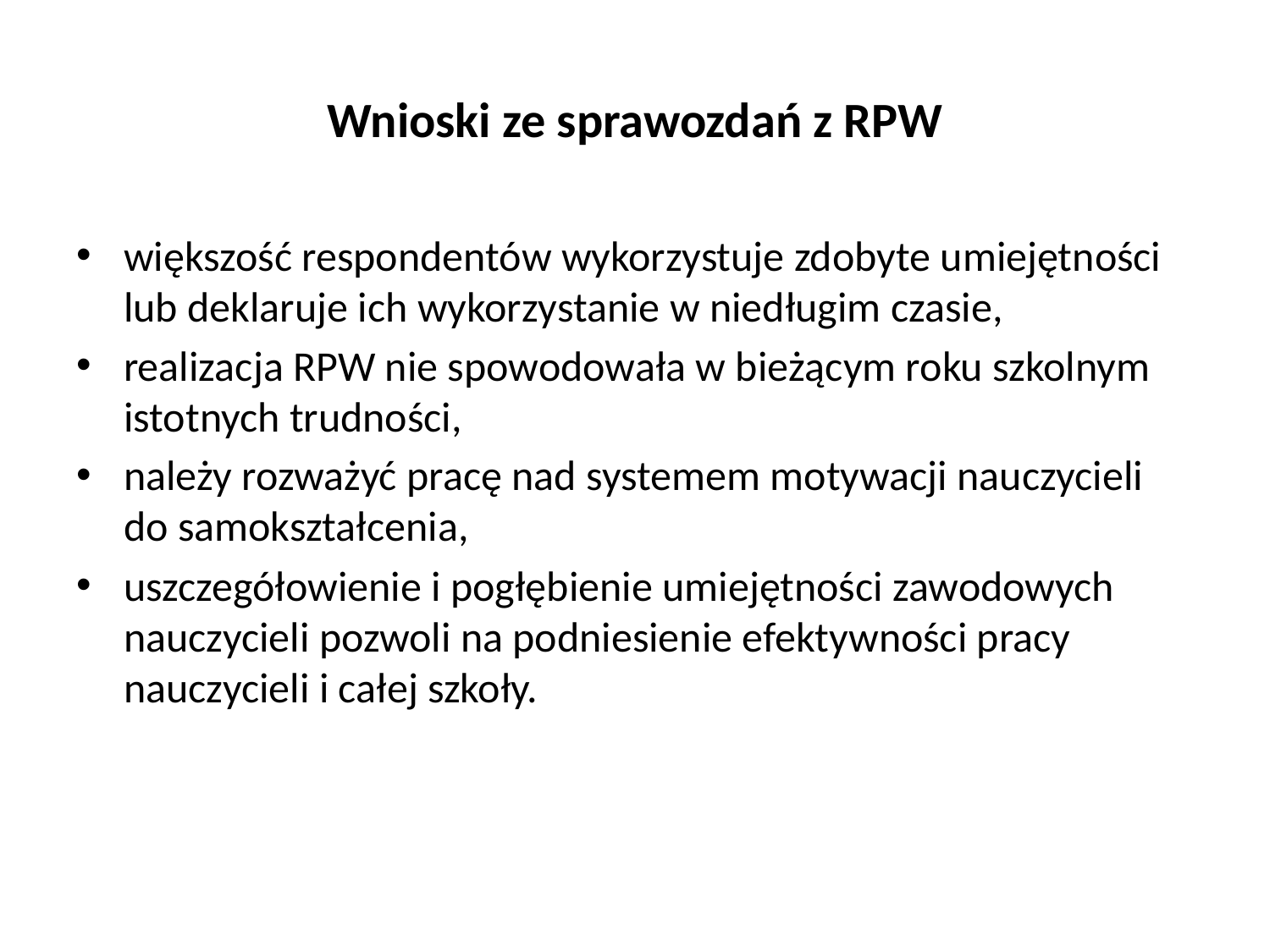

# Wnioski ze sprawozdań z RPW
większość respondentów wykorzystuje zdobyte umiejętności lub deklaruje ich wykorzystanie w niedługim czasie,
realizacja RPW nie spowodowała w bieżącym roku szkolnym istotnych trudności,
należy rozważyć pracę nad systemem motywacji nauczycieli do samokształcenia,
uszczegółowienie i pogłębienie umiejętności zawodowych nauczycieli pozwoli na podniesienie efektywności pracy nauczycieli i całej szkoły.